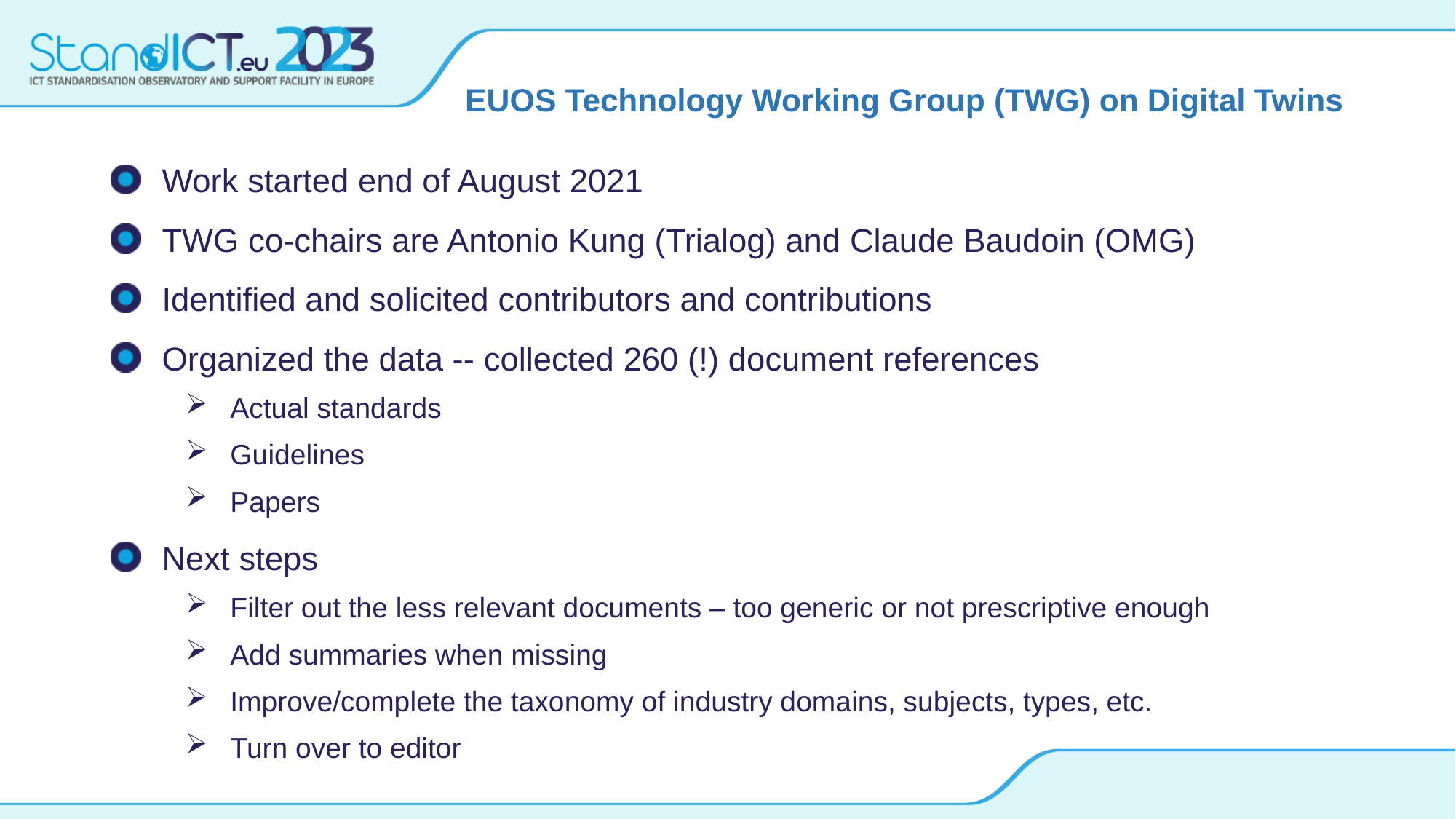

# EUOS Technology Working Group (TWG) on Digital Twins
Work started end of August 2021
TWG co-chairs are Antonio Kung (Trialog) and Claude Baudoin (OMG)
Identified and solicited contributors and contributions
Organized the data -- collected 260 (!) document references
Actual standards
Guidelines
Papers
Next steps
Filter out the less relevant documents – too generic or not prescriptive enough
Add summaries when missing
Improve/complete the taxonomy of industry domains, subjects, types, etc.
Turn over to editor